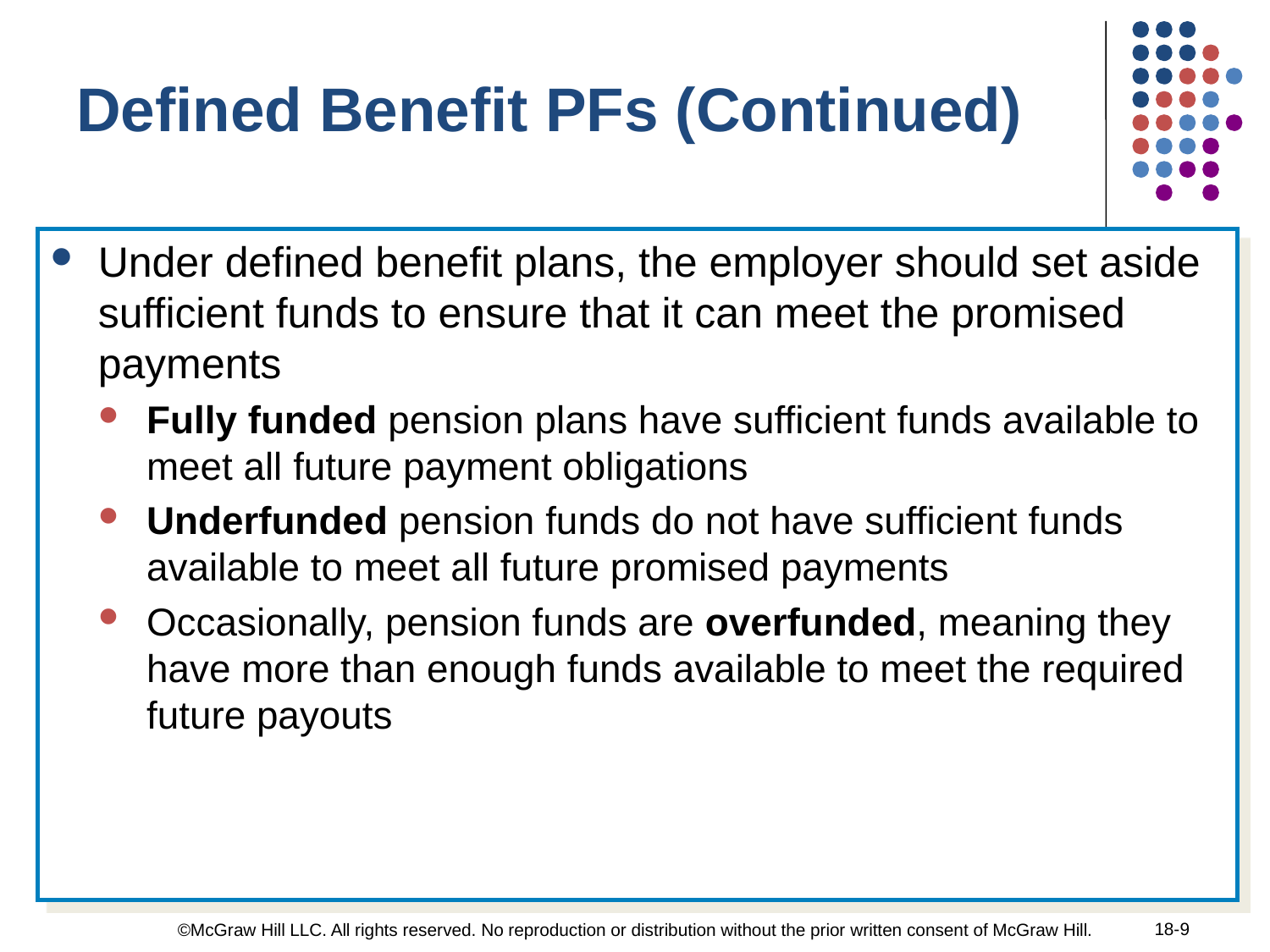

Defined Benefit PFs (Continued)
Under defined benefit plans, the employer should set aside sufficient funds to ensure that it can meet the promised payments
Fully funded pension plans have sufficient funds available to meet all future payment obligations
Underfunded pension funds do not have sufficient funds available to meet all future promised payments
Occasionally, pension funds are overfunded, meaning they have more than enough funds available to meet the required future payouts
18-9
©McGraw Hill LLC. All rights reserved. No reproduction or distribution without the prior written consent of McGraw Hill.